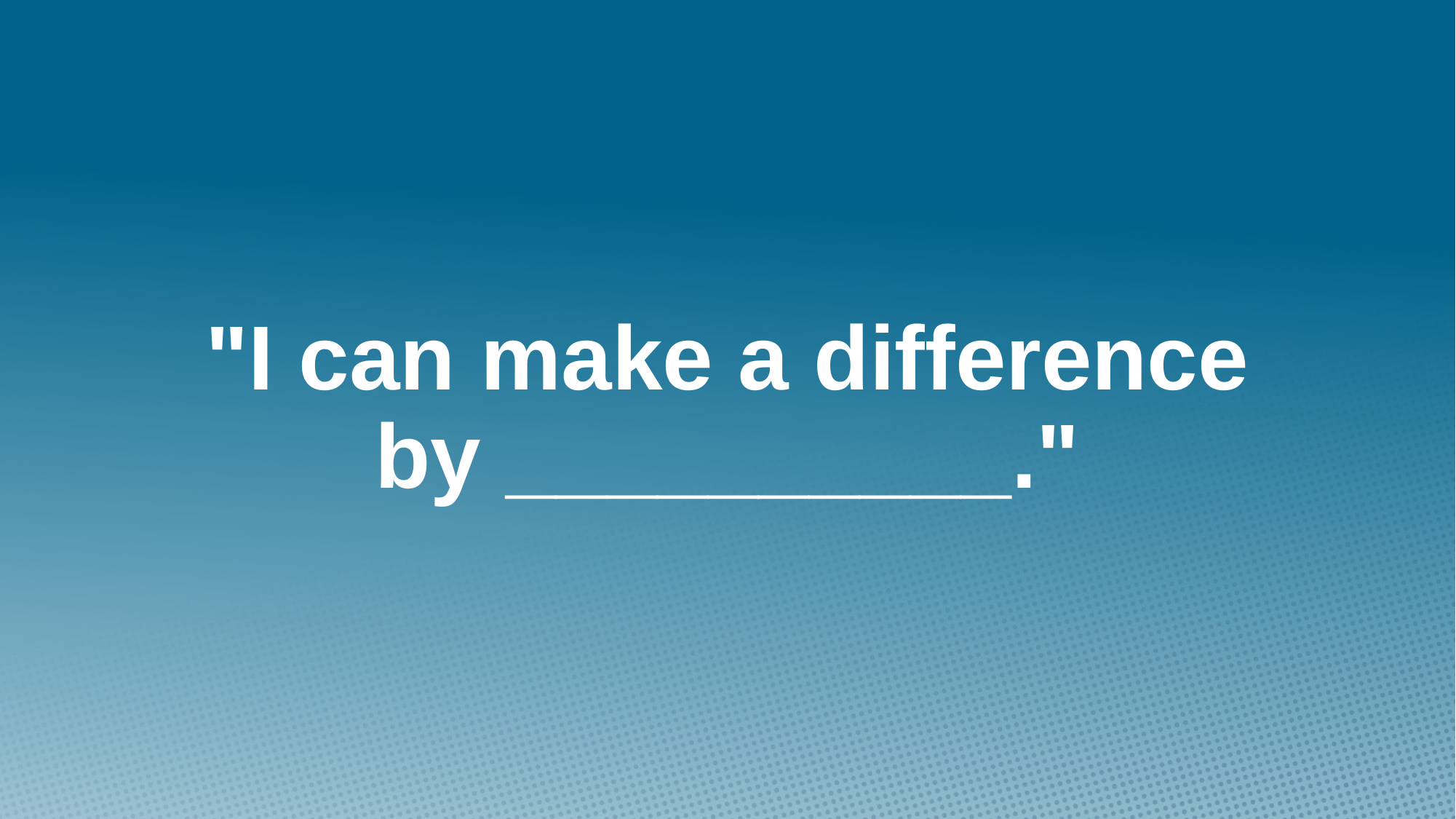

# "I can make a difference by __________."